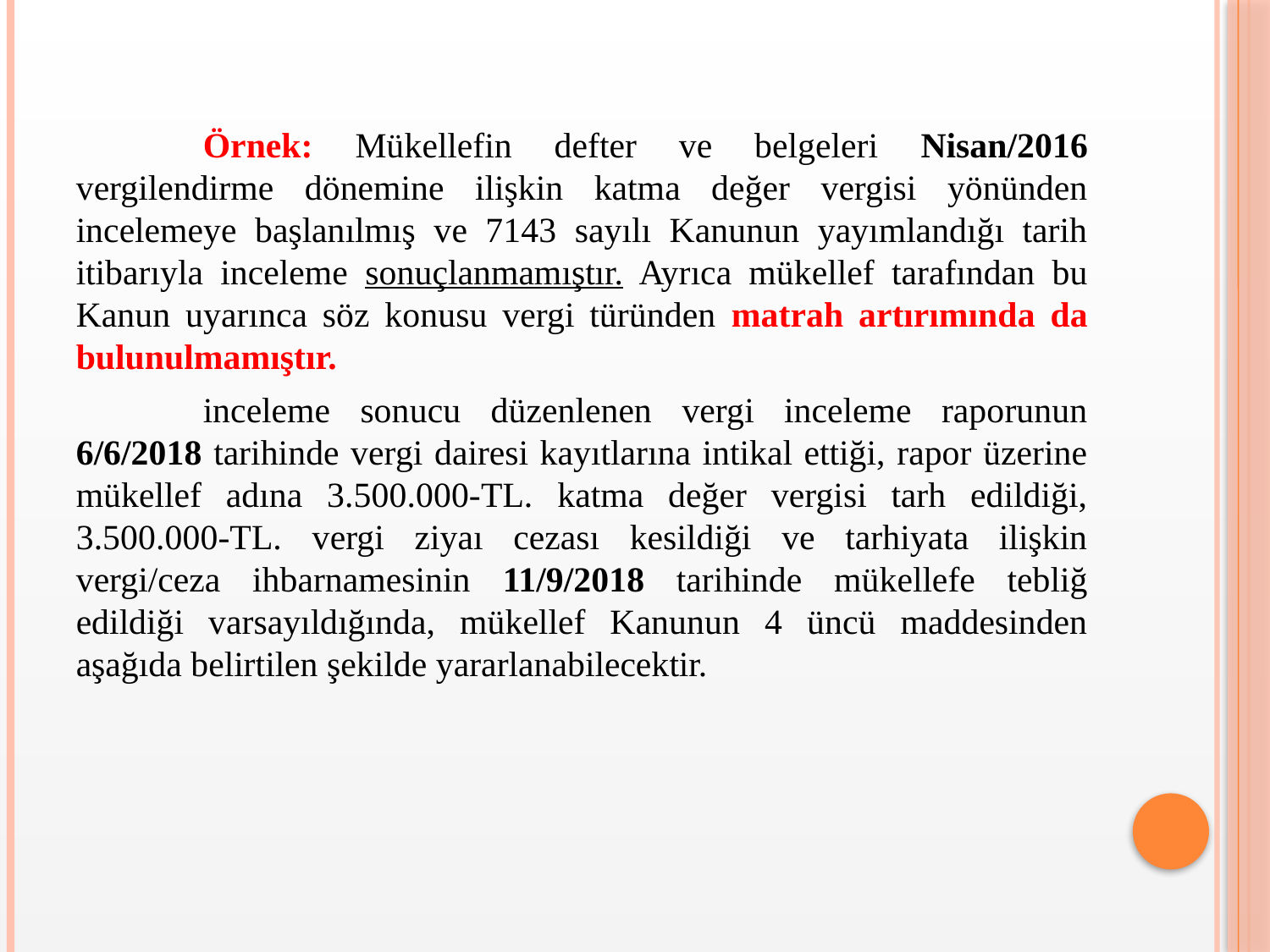

Örnek: Mükellefin defter ve belgeleri Nisan/2016 vergilendirme dönemine ilişkin katma değer vergisi yönünden incelemeye başlanılmış ve 7143 sayılı Kanunun yayımlandığı tarih itibarıyla inceleme sonuçlanmamıştır. Ayrıca mükellef tarafından bu Kanun uyarınca söz konusu vergi türünden matrah artırımında da bulunulmamıştır.
	inceleme sonucu düzenlenen vergi inceleme raporunun 6/6/2018 tarihinde vergi dairesi kayıtlarına intikal ettiği, rapor üzerine mükellef adına 3.500.000-TL. katma değer vergisi tarh edildiği, 3.500.000-TL. vergi ziyaı cezası kesildiği ve tarhiyata ilişkin vergi/ceza ihbarnamesinin 11/9/2018 tarihinde mükellefe tebliğ edildiği varsayıldığında, mükellef Kanunun 4 üncü maddesinden aşağıda belirtilen şekilde yararlanabilecektir.